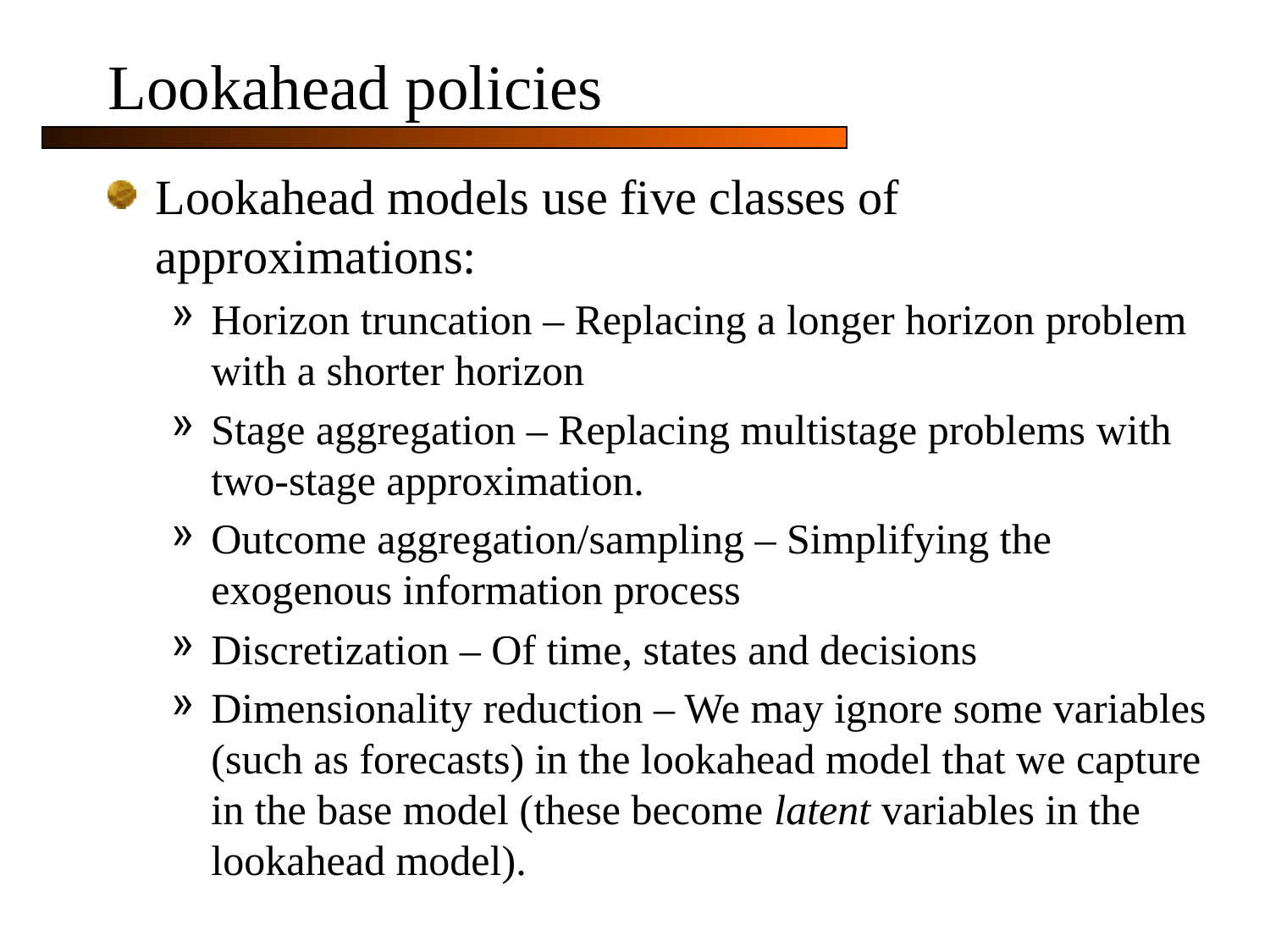

# Lookahead policies
Lookahead models use five classes of approximations:
Horizon truncation – Replacing a longer horizon problem with a shorter horizon
Stage aggregation – Replacing multistage problems with two-stage approximation.
Outcome aggregation/sampling – Simplifying the exogenous information process
Discretization – Of time, states and decisions
Dimensionality reduction – We may ignore some variables (such as forecasts) in the lookahead model that we capture in the base model (these become latent variables in the lookahead model).